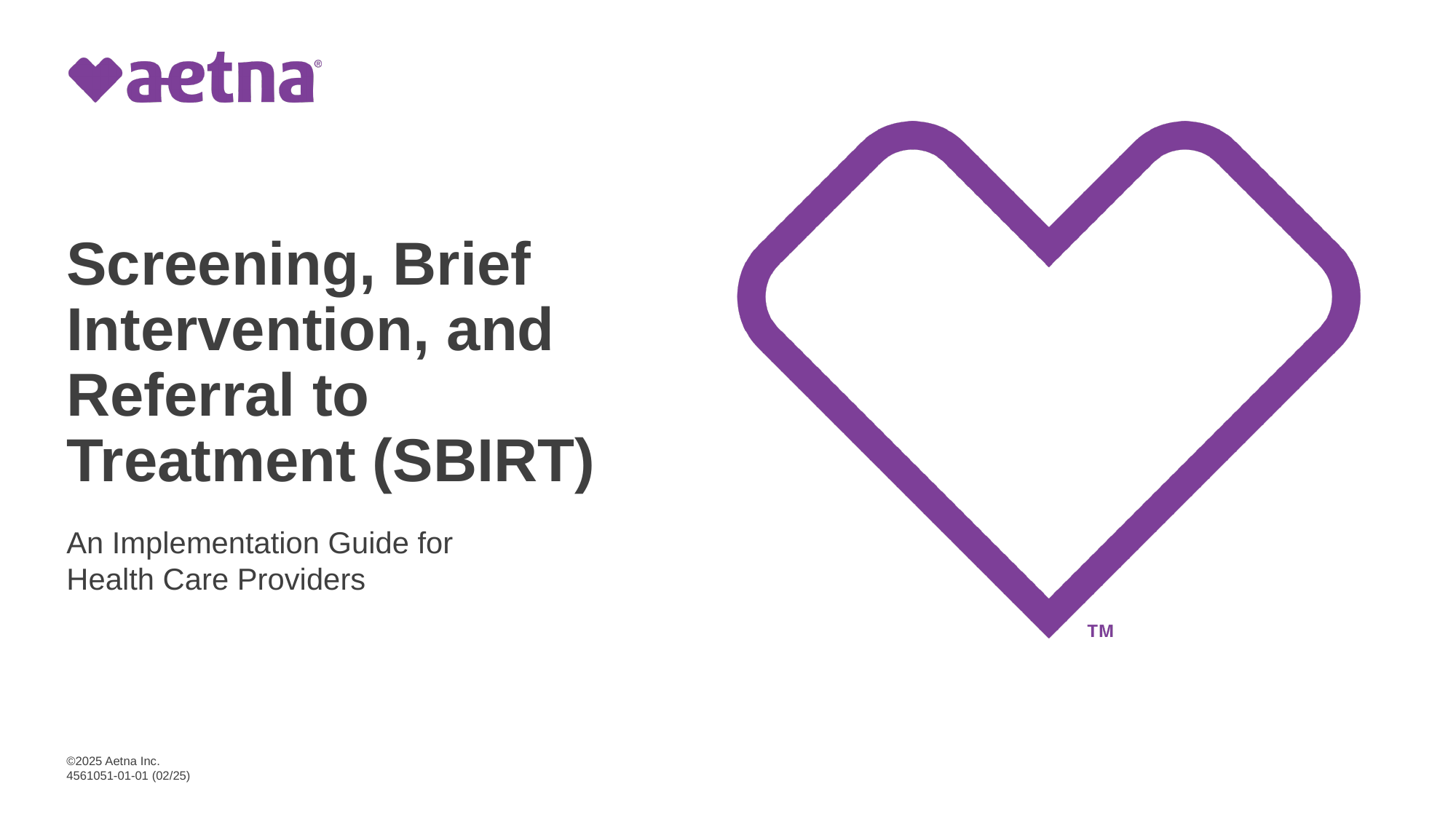

# Screening, Brief Intervention, and Referral to Treatment (SBIRT)
An Implementation Guide for Health Care Providers
©2025 Aetna Inc.
4561051-01-01 (02/25)